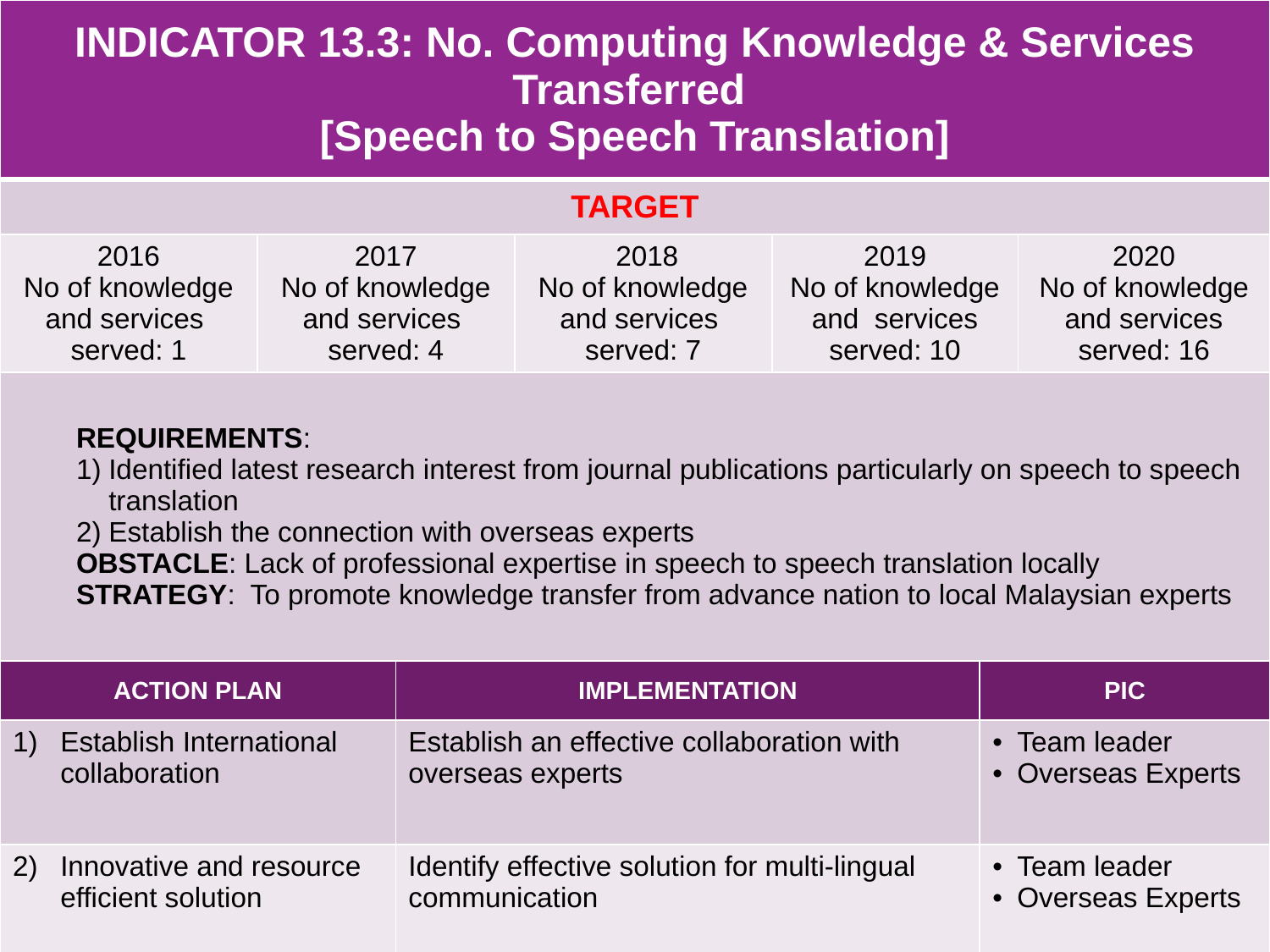

| INDICATOR 13.3: No. Computing Knowledge & Services Transferred [Speech to Speech Translation] |  |  |  |  |  |  |
| --- | --- | --- | --- | --- | --- | --- |
| TARGET |  |  |  |  |  |  |
| 2016 No of knowledge and services served: 1 | 2017 No of knowledge and services served: 4 |  | 2018 No of knowledge and services served: 7 | 2019 No of knowledge and services served: 10 |  | 2020 No of knowledge and services served: 16 |
| REQUIREMENTS: Identified latest research interest from journal publications particularly on speech to speech translation Establish the connection with overseas experts OBSTACLE: Lack of professional expertise in speech to speech translation locally STRATEGY: To promote knowledge transfer from advance nation to local Malaysian experts |  |  |  |  |  |  |
| ACTION PLAN |  | IMPLEMENTATION |  |  | PIC |  |
| Establish International collaboration |  | Establish an effective collaboration with overseas experts |  |  | Team leader Overseas Experts |  |
| Innovative and resource efficient solution |  | Identify effective solution for multi-lingual communication |  |  | Team leader Overseas Experts |  |